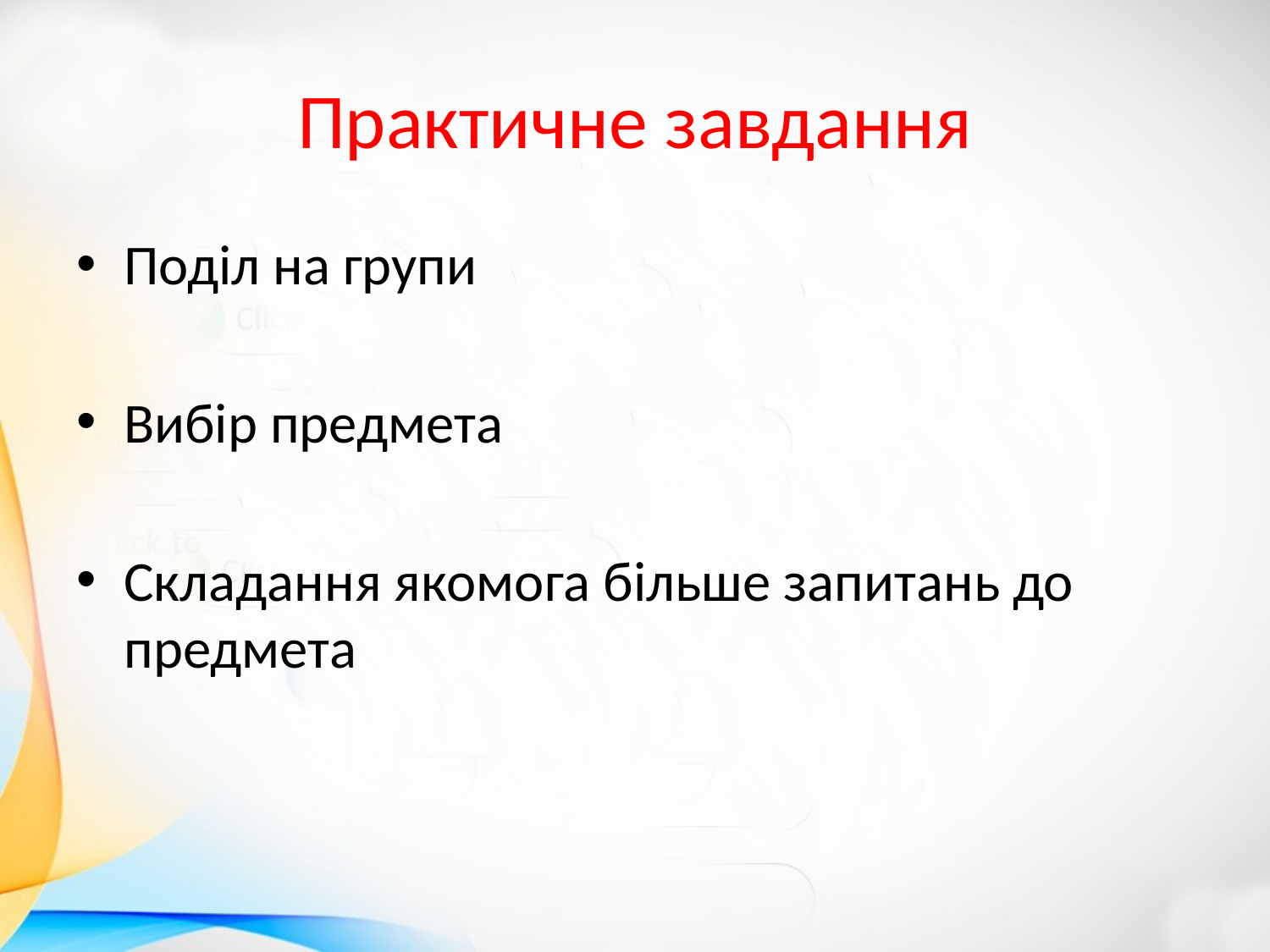

# Практичне завдання
Поділ на групи

Вибір предмета

Складання якомога більше запитань до предмета